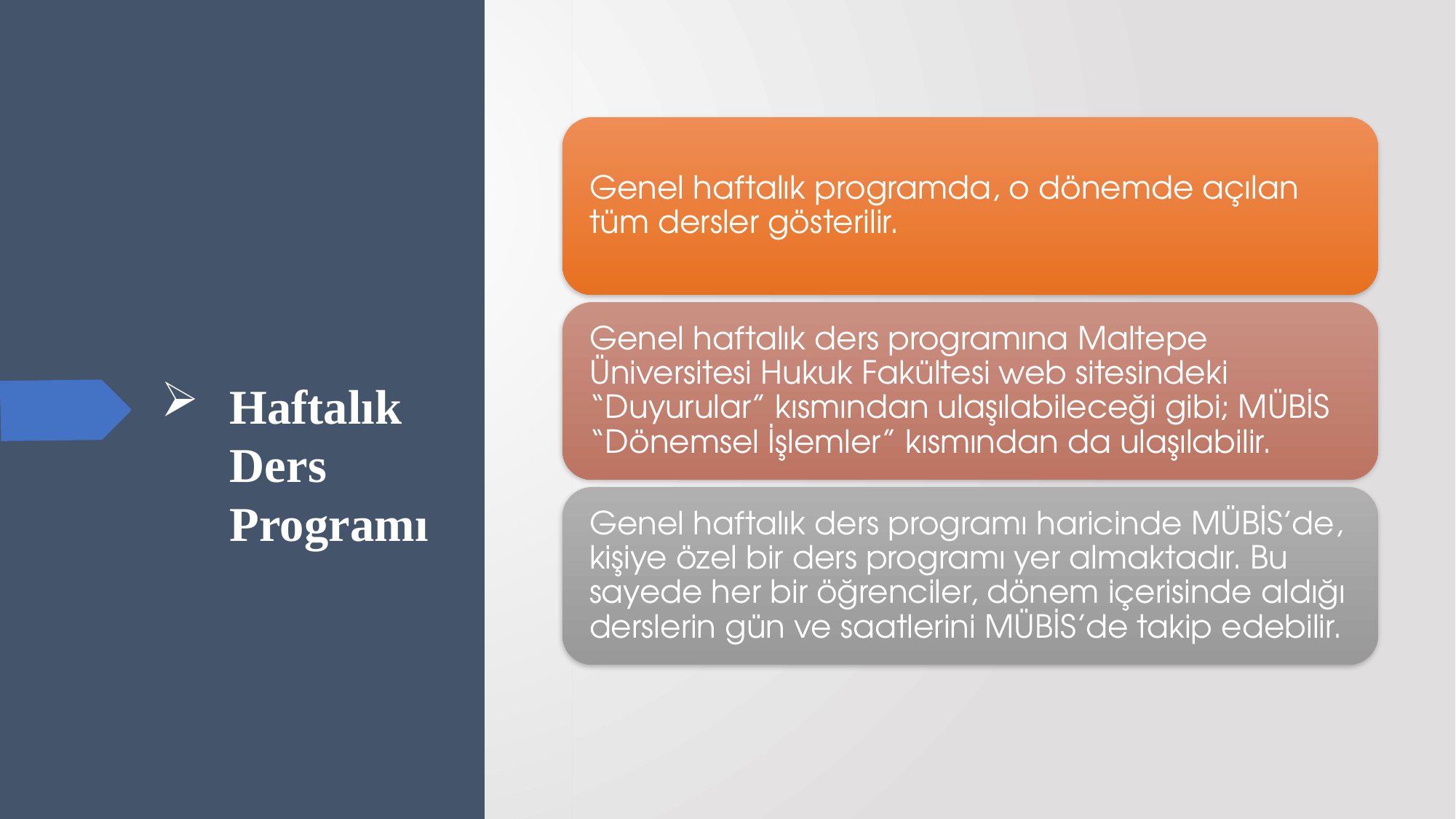

Genel haftalık programda, o dönemde açılan tüm dersler gösterilir.
Genel haftalık ders programına Maltepe Üniversitesi Hukuk Fakültesi web sitesindeki “Duyurular” kısmından ulaşılabileceği gibi; MÜBİS “Dönemsel İşlemler” kısmından da ulaşılabilir.
Genel haftalık ders programı haricinde MÜBİS’de, kişiye özel bir ders programı yer almaktadır. Bu sayede her bir öğrenciler, dönem içerisinde aldığı derslerin gün ve saatlerini MÜBİS’de takip edebilir.
# Haftalık Ders Programı